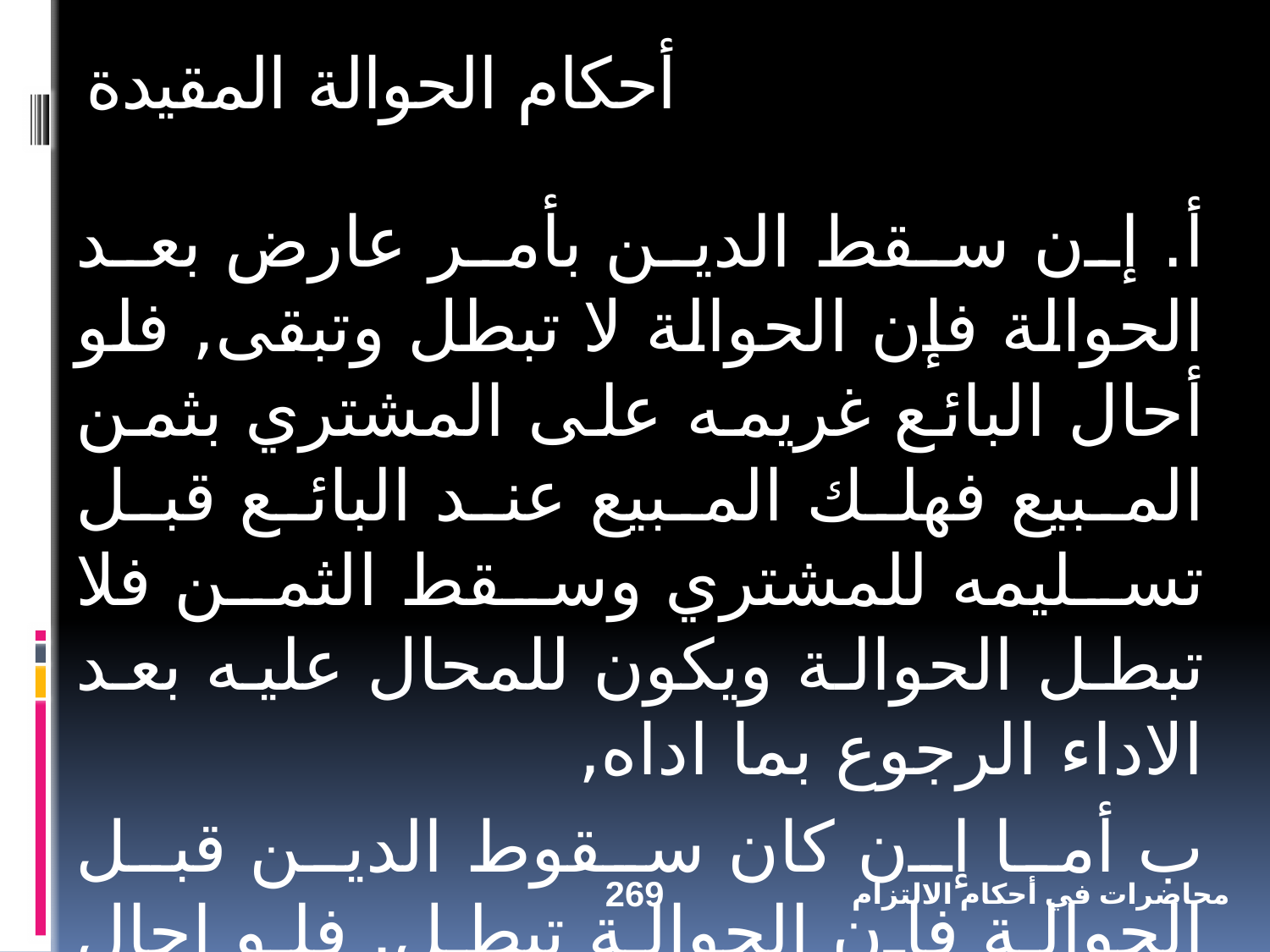

أحكام الحوالة المقيدة
أ. إن سقط الدين بأمر عارض بعد الحوالة فإن الحوالة لا تبطل وتبقى, فلو أحال البائع غريمه على المشتري بثمن المبيع فهلك المبيع عند البائع قبل تسليمه للمشتري وسقط الثمن فلا تبطل الحوالة ويكون للمحال عليه بعد الاداء الرجوع بما اداه,
ب أما إن كان سقوط الدين قبل الحوالة فإن الحوالة تبطل, فلو احال البائع غريمه على المشتري بثمن المبيع ثم استحق المبيع للغير بطلت الحوالة وعاد الدين على المحيل .
269
محاضرات في أحكام الالتزام